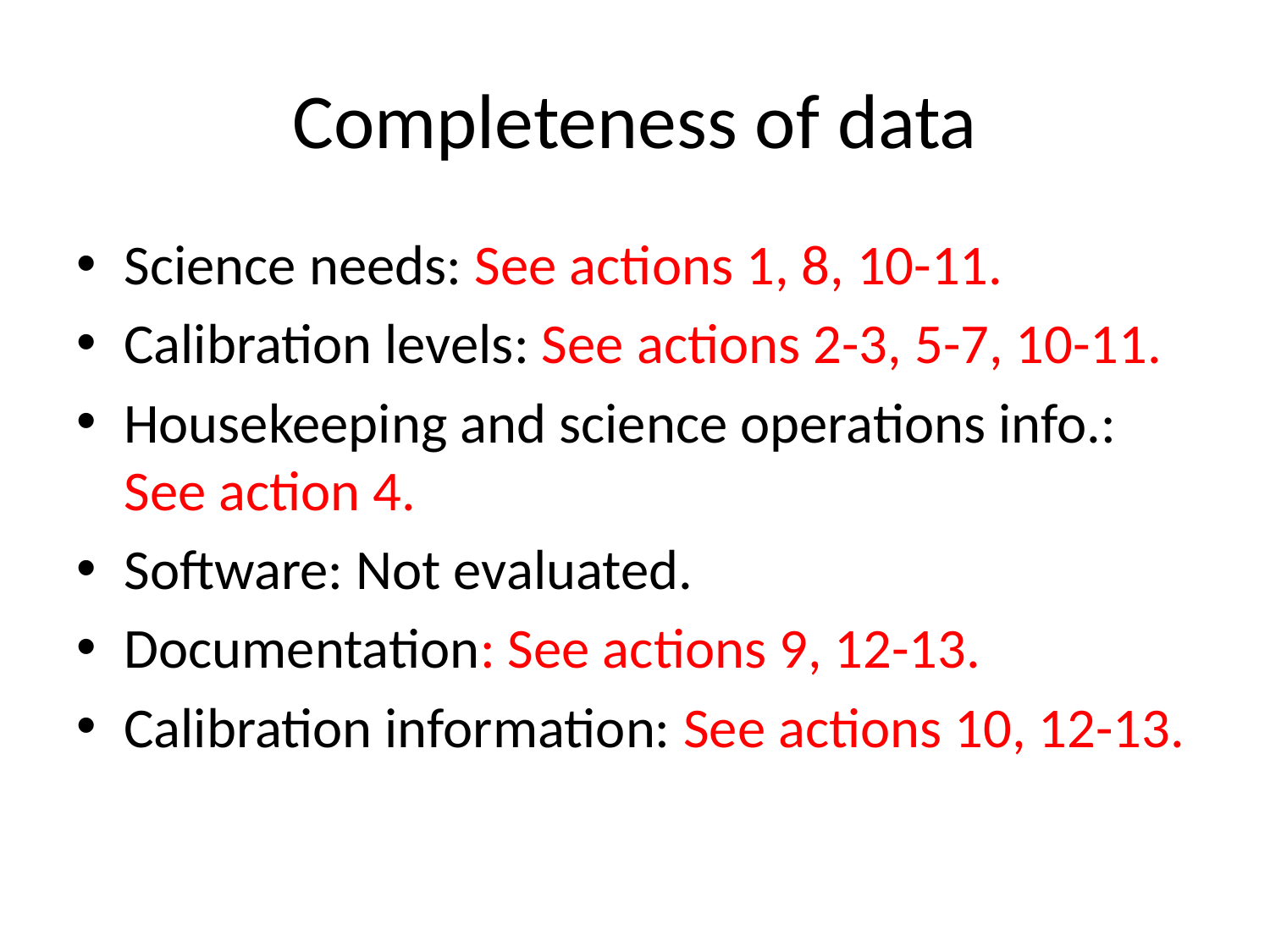

# Completeness of data
Science needs: See actions 1, 8, 10-11.
Calibration levels: See actions 2-3, 5-7, 10-11.
Housekeeping and science operations info.: See action 4.
Software: Not evaluated.
Documentation: See actions 9, 12-13.
Calibration information: See actions 10, 12-13.